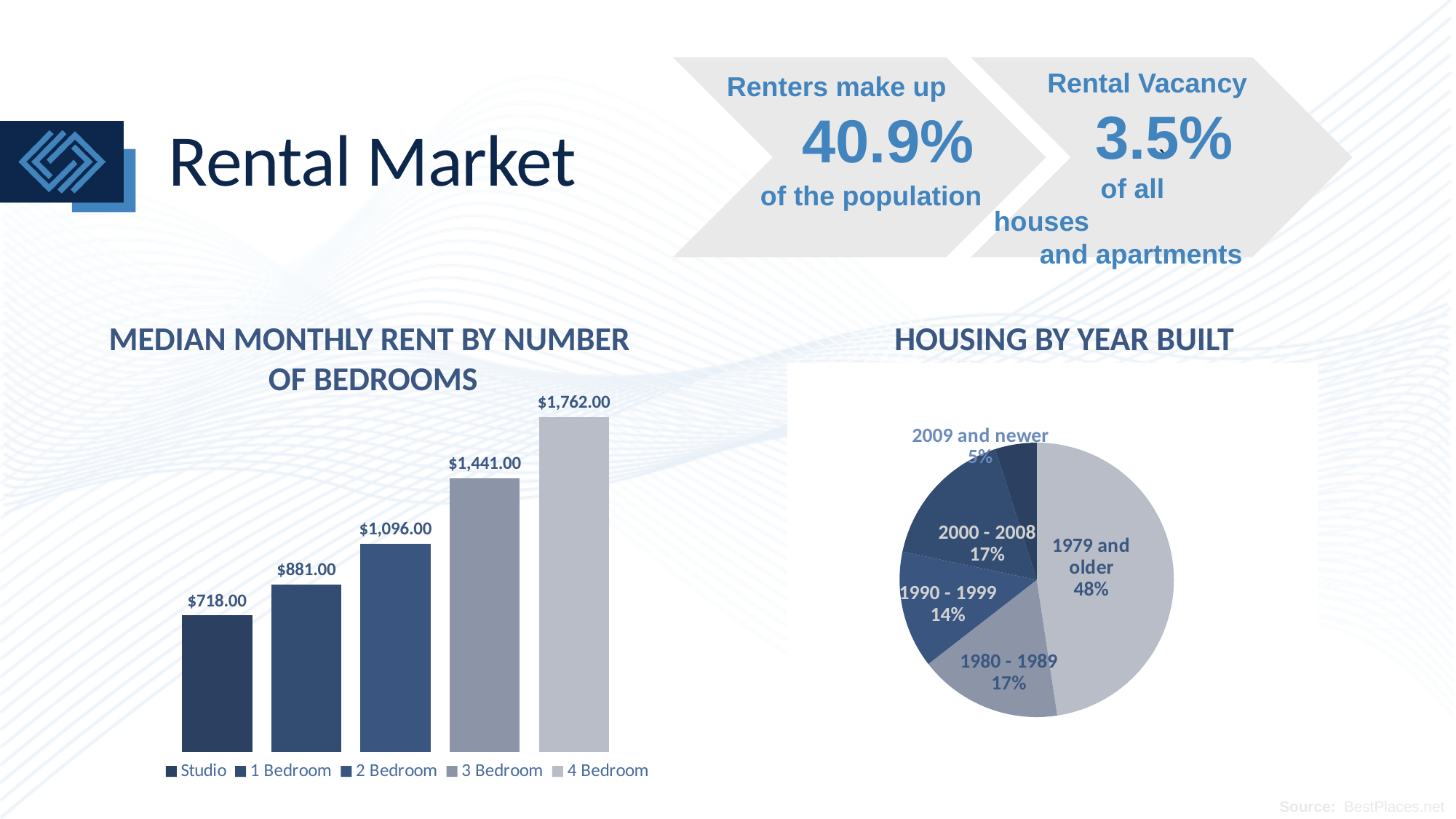

# Rental Market

`
      Renters make up
               40.9%
          of the population
       Rental Vacancy
      3.5%
              of all houses
      and apartments
MEDIAN MONTHLY RENT BY NUMBER
OF BEDROOMS
HOUSING BY YEAR BUILT

### Chart

| Category | HOUSING BY YEAR BUILT |
|---|---|
| 1979 and older | 47.6 |
| 1980 - 1989 | 16.9 |
| 1990 - 1999 | 13.8 |
| 2000 - 2008 | 16.8 |
| 2009 and newer | 4.9 |

### Chart

| Category | Studio | 1 Bedroom | 2 Bedroom | 3 Bedroom | 4 Bedroom |
|---|---|---|---|---|---|
|  | 718.0 | 881.0 | 1096.0 | 1441.0 | 1762.0 |
Source:  BestPlaces.net